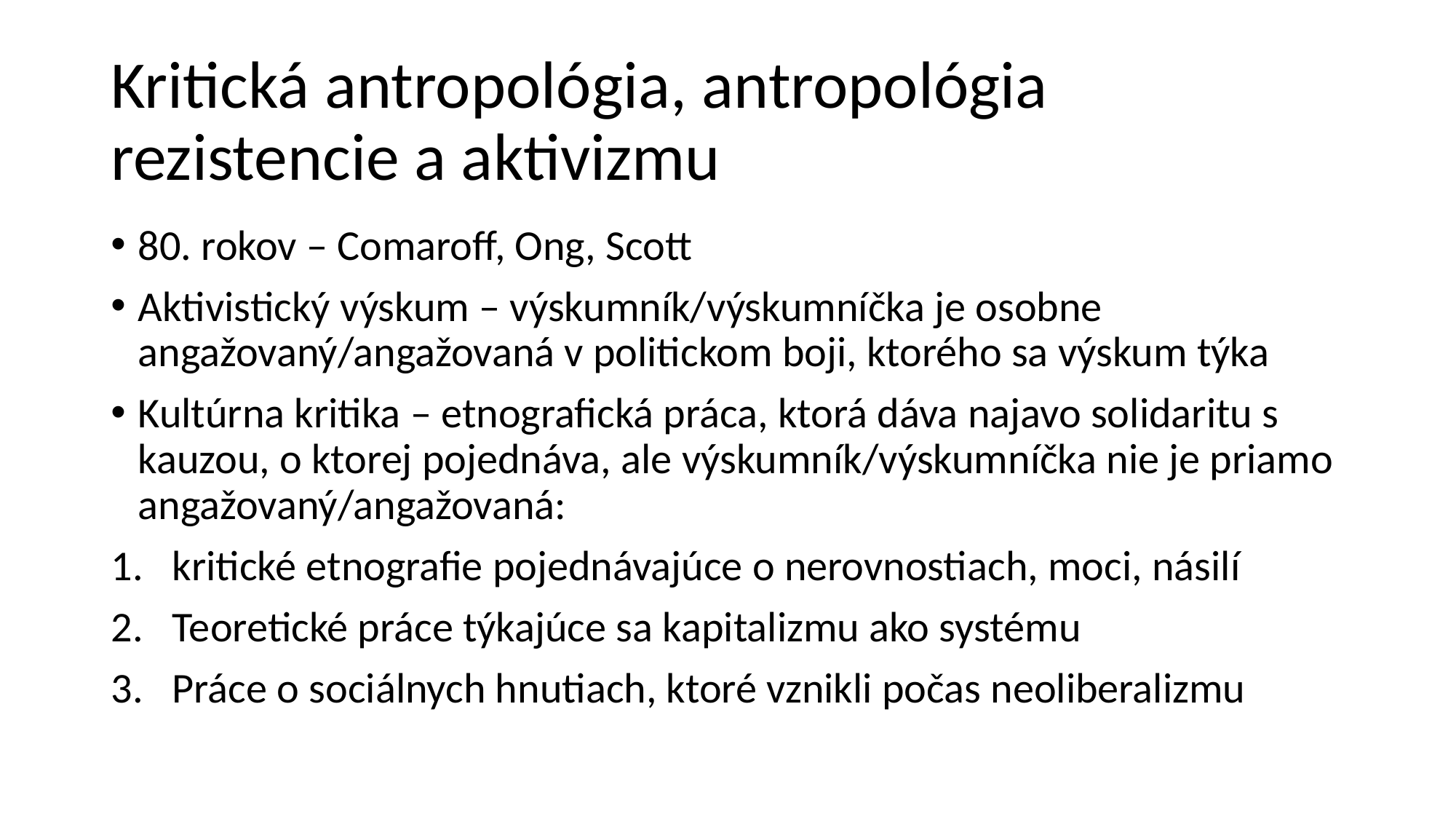

# Kritická antropológia, antropológia rezistencie a aktivizmu
80. rokov – Comaroff, Ong, Scott
Aktivistický výskum – výskumník/výskumníčka je osobne angažovaný/angažovaná v politickom boji, ktorého sa výskum týka
Kultúrna kritika – etnografická práca, ktorá dáva najavo solidaritu s kauzou, o ktorej pojednáva, ale výskumník/výskumníčka nie je priamo angažovaný/angažovaná:
kritické etnografie pojednávajúce o nerovnostiach, moci, násilí
Teoretické práce týkajúce sa kapitalizmu ako systému
Práce o sociálnych hnutiach, ktoré vznikli počas neoliberalizmu